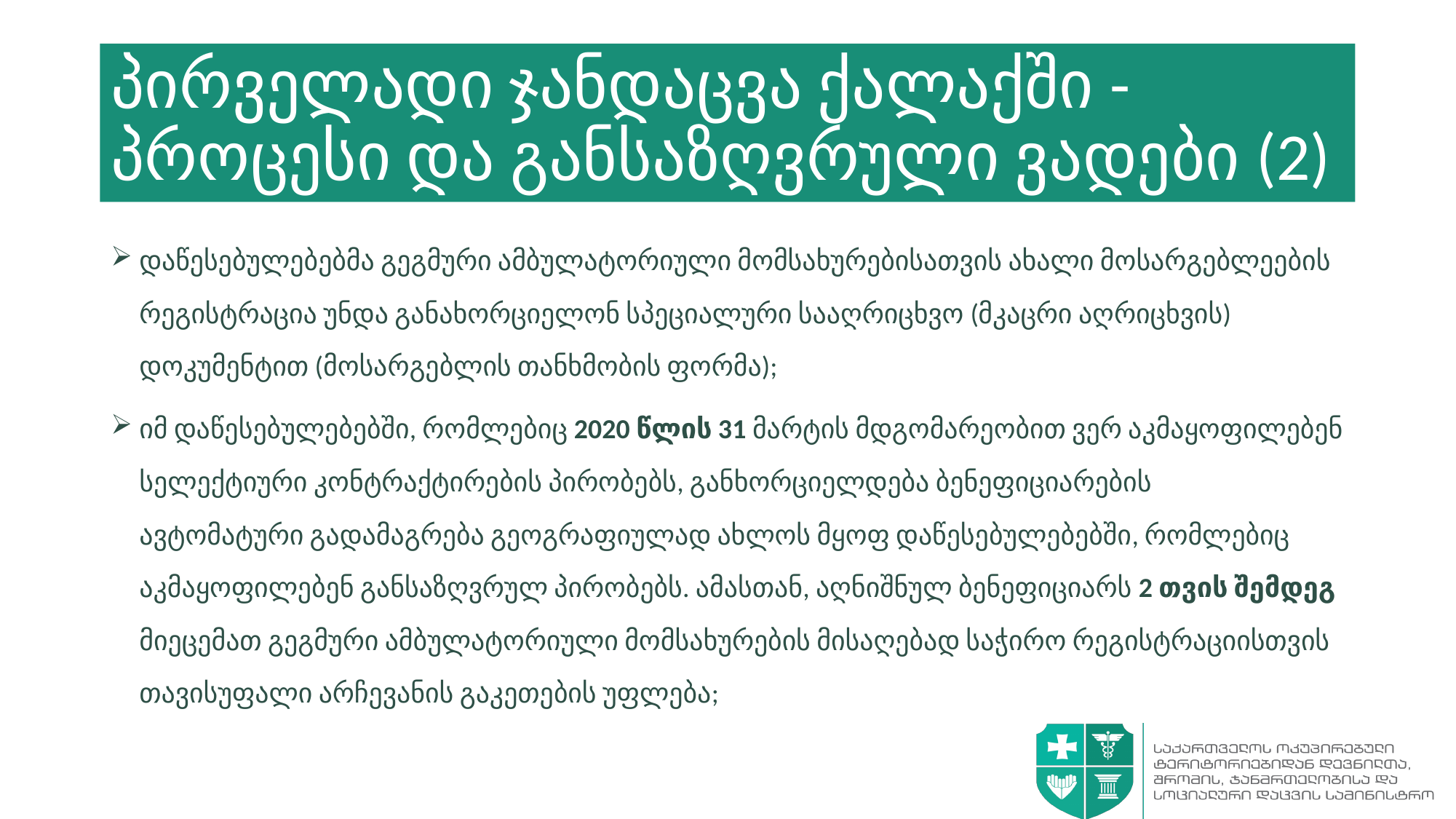

# პირველადი ჯანდაცვა ქალაქში - პროცესი და განსაზღვრული ვადები (2)
დაწესებულებებმა გეგმური ამბულატორიული მომსახურებისათვის ახალი მოსარგებლეების რეგისტრაცია უნდა განახორციელონ სპეციალური სააღრიცხვო (მკაცრი აღრიცხვის) დოკუმენტით (მოსარგებლის თანხმობის ფორმა);
იმ დაწესებულებებში, რომლებიც 2020 წლის 31 მარტის მდგომარეობით ვერ აკმაყოფილებენ სელექტიური კონტრაქტირების პირობებს, განხორციელდება ბენეფიციარების
ავტომატური გადამაგრება გეოგრაფიულად ახლოს მყოფ დაწესებულებებში, რომლებიც აკმაყოფილებენ განსაზღვრულ პირობებს. ამასთან, აღნიშნულ ბენეფიციარს 2 თვის შემდეგ მიეცემათ გეგმური ამბულატორიული მომსახურების მისაღებად საჭირო რეგისტრაციისთვის თავისუფალი არჩევანის გაკეთების უფლება;